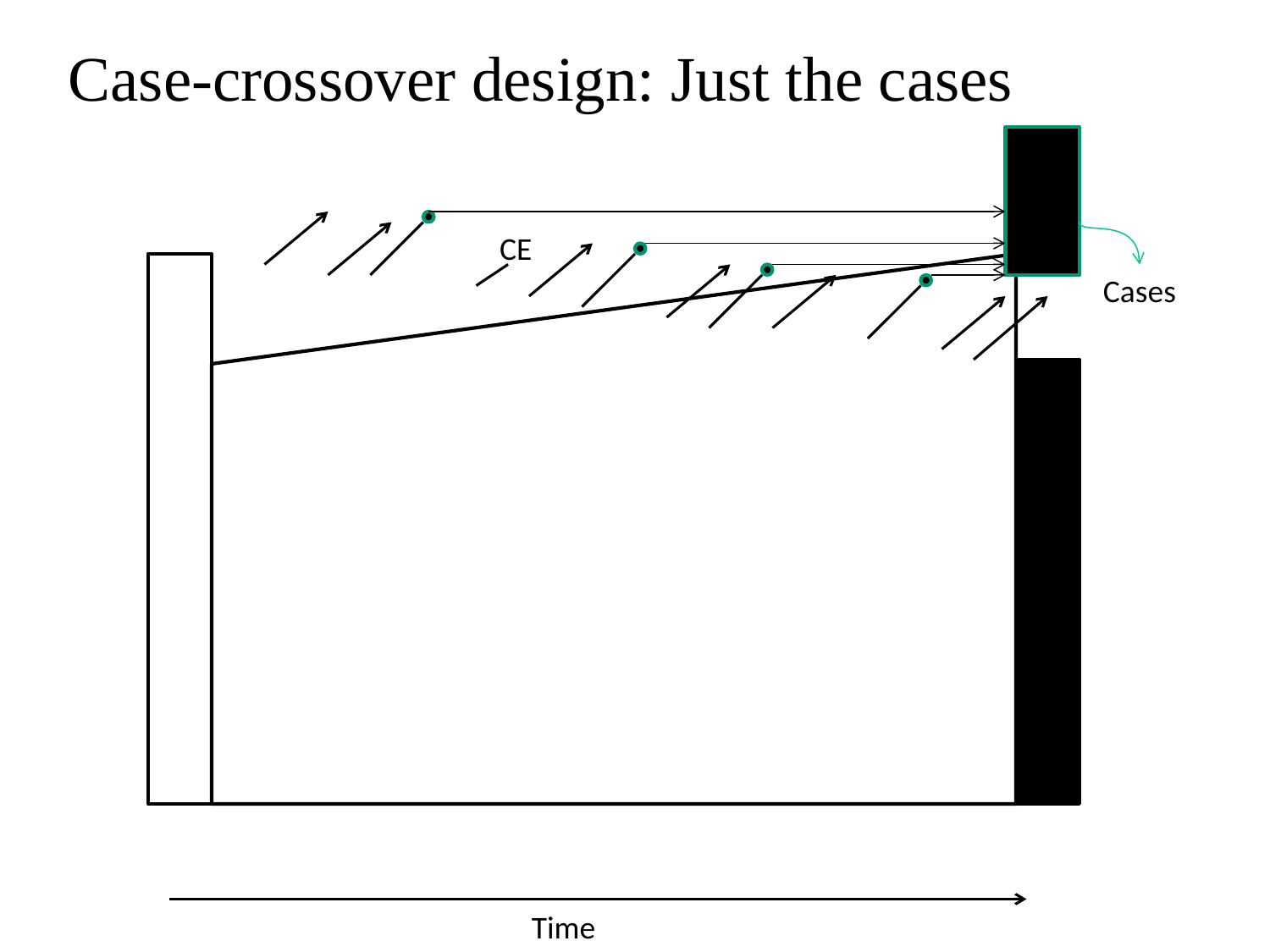

Case-crossover design: Just the cases

CE

Cases

Time